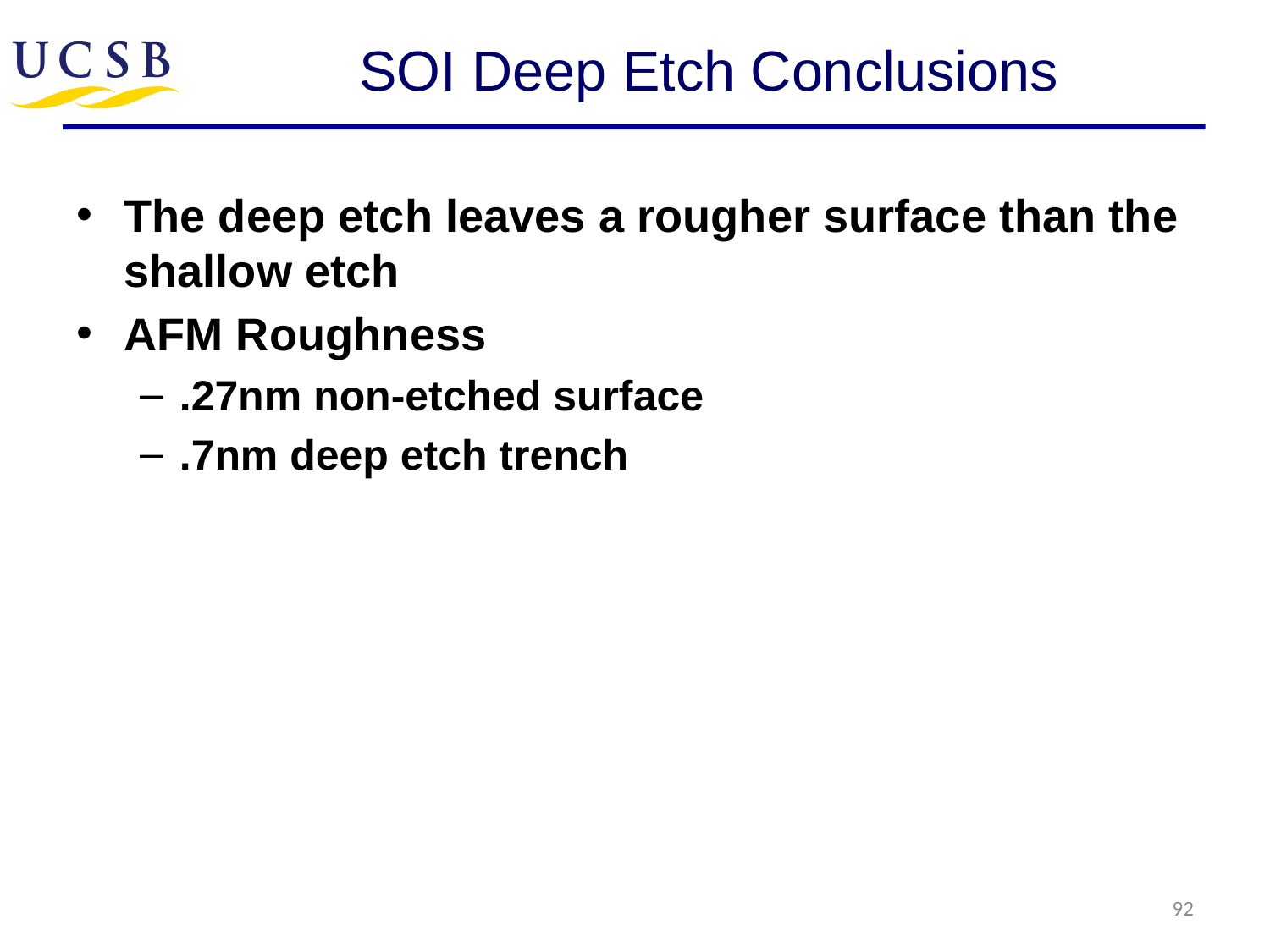

# SOI Deep Etch Conclusions
The deep etch leaves a rougher surface than the shallow etch
AFM Roughness
.27nm non-etched surface
.7nm deep etch trench
92